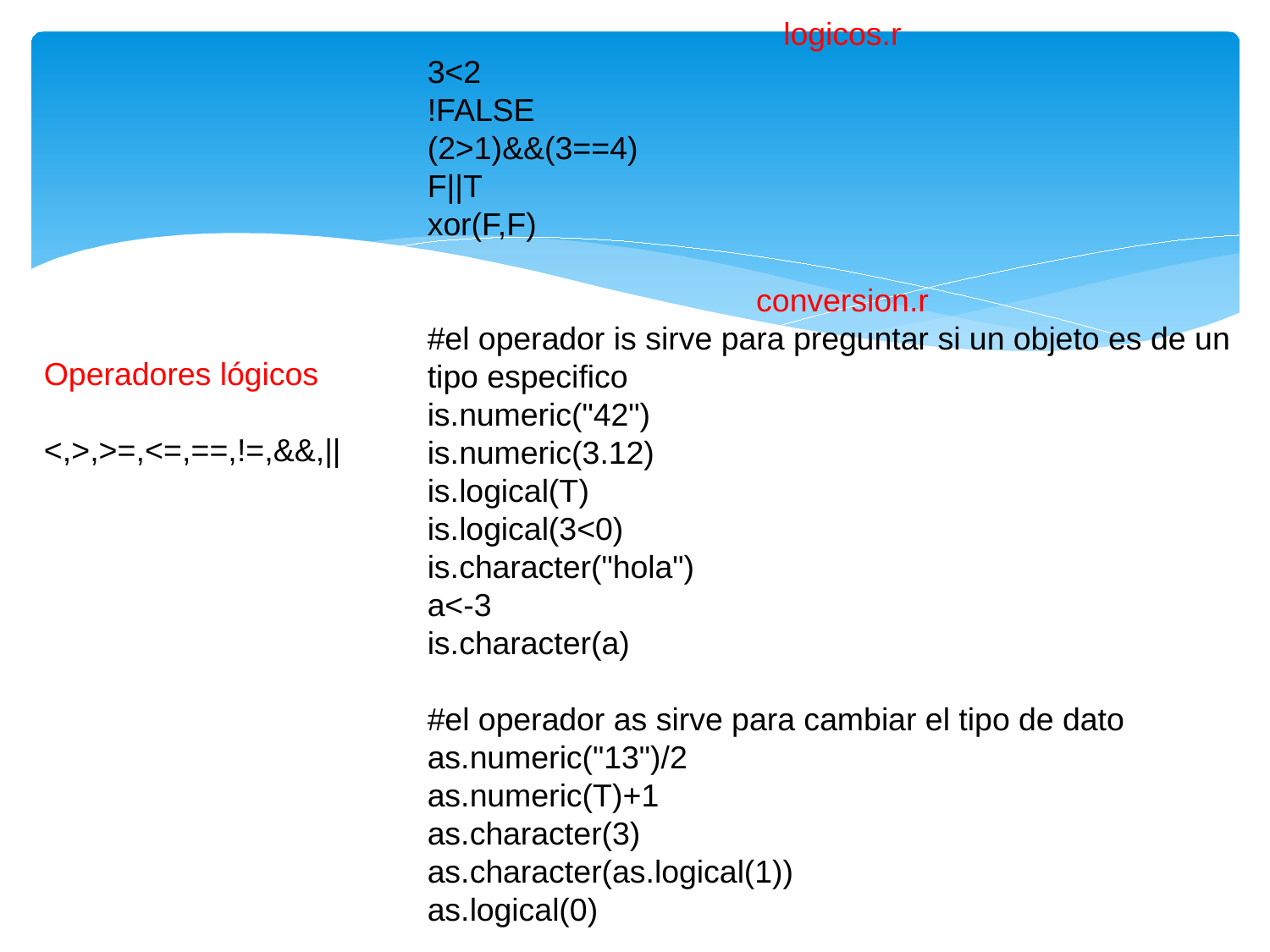

logicos.r
3<2
!FALSE
(2>1)&&(3==4)
F||T
xor(F,F)

conversion.r
#el operador is sirve para preguntar si un objeto es de un tipo especifico
is.numeric("42")
is.numeric(3.12)
is.logical(T)
is.logical(3<0)
is.character("hola")
a<-3
is.character(a)

#el operador as sirve para cambiar el tipo de dato
as.numeric("13")/2
as.numeric(T)+1
as.character(3)
as.character(as.logical(1))
as.logical(0)
Operadores lógicos

<,>,>=,<=,==,!=,&&,||